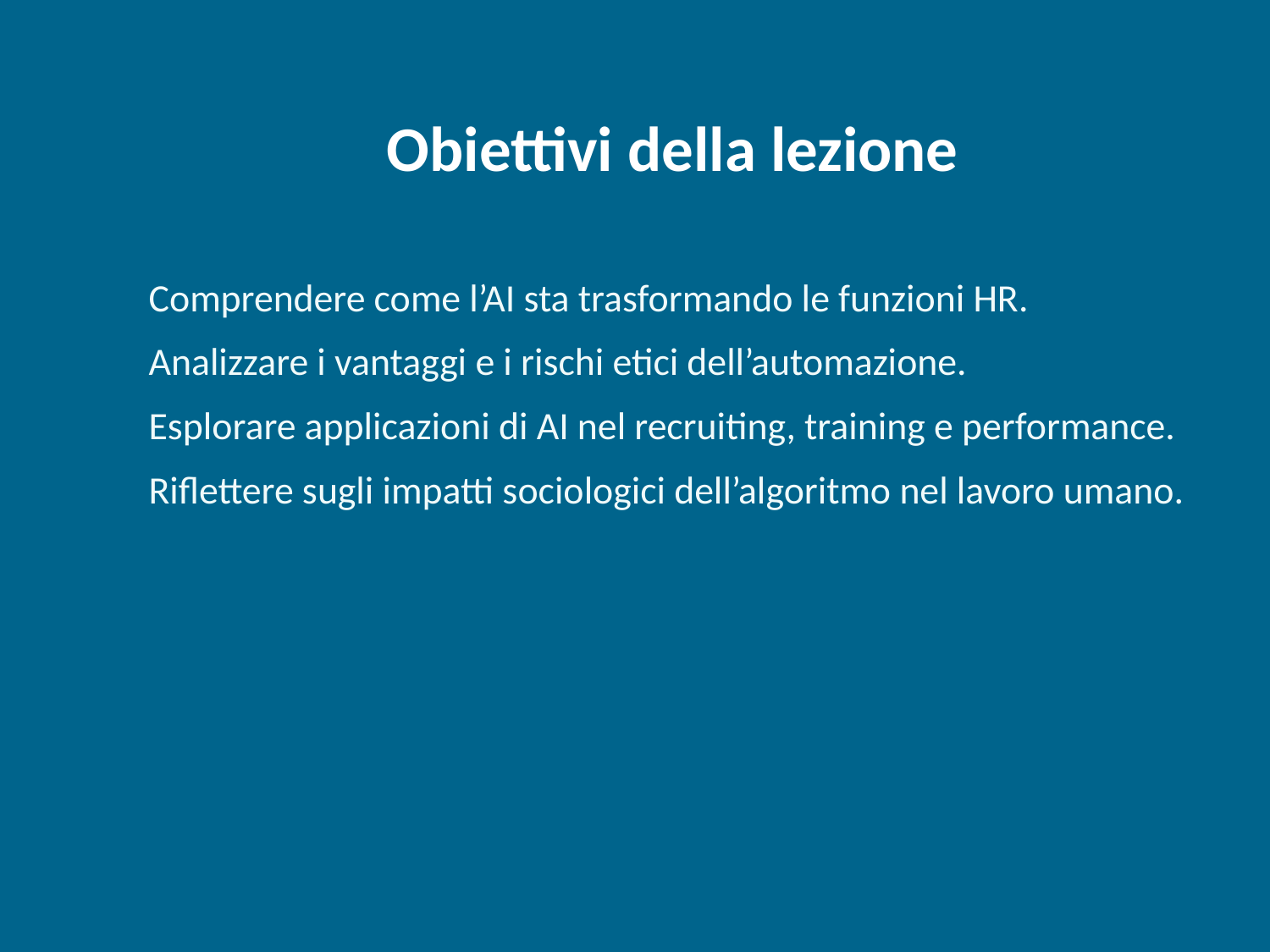

Obiettivi della lezione

Comprendere come l’AI sta trasformando le funzioni HR.
Analizzare i vantaggi e i rischi etici dell’automazione.
Esplorare applicazioni di AI nel recruiting, training e performance.
Riflettere sugli impatti sociologici dell’algoritmo nel lavoro umano.